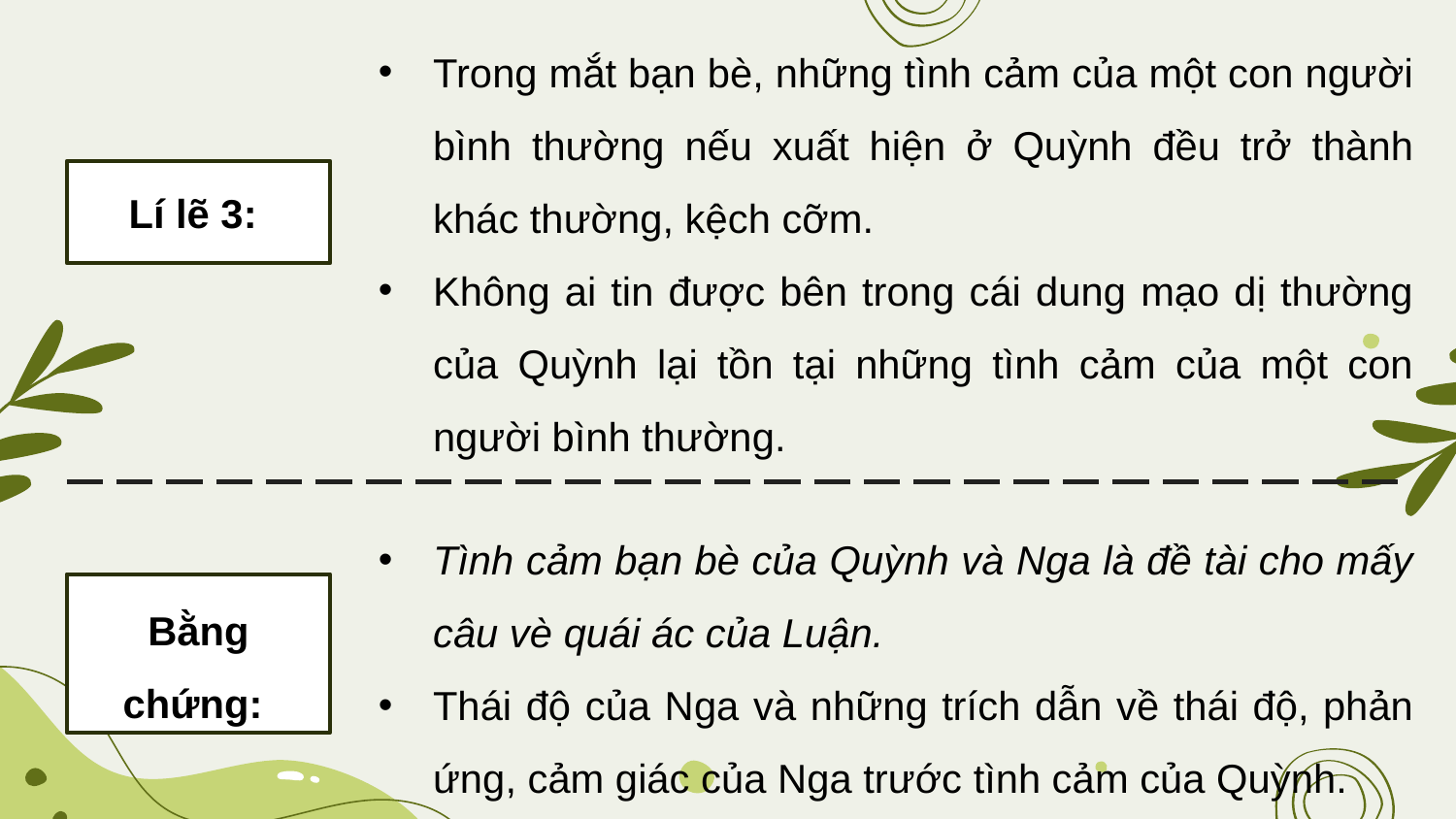

Trong mắt bạn bè, những tình cảm của một con người bình thường nếu xuất hiện ở Quỳnh đều trở thành khác thường, kệch cỡm.
Không ai tin được bên trong cái dung mạo dị thường của Quỳnh lại tồn tại những tình cảm của một con người bình thường.
Lí lẽ 3:
Tình cảm bạn bè của Quỳnh và Nga là đề tài cho mấy câu vè quái ác của Luận.
Thái độ của Nga và những trích dẫn về thái độ, phản ứng, cảm giác của Nga trước tình cảm của Quỳnh.
Bằng chứng: